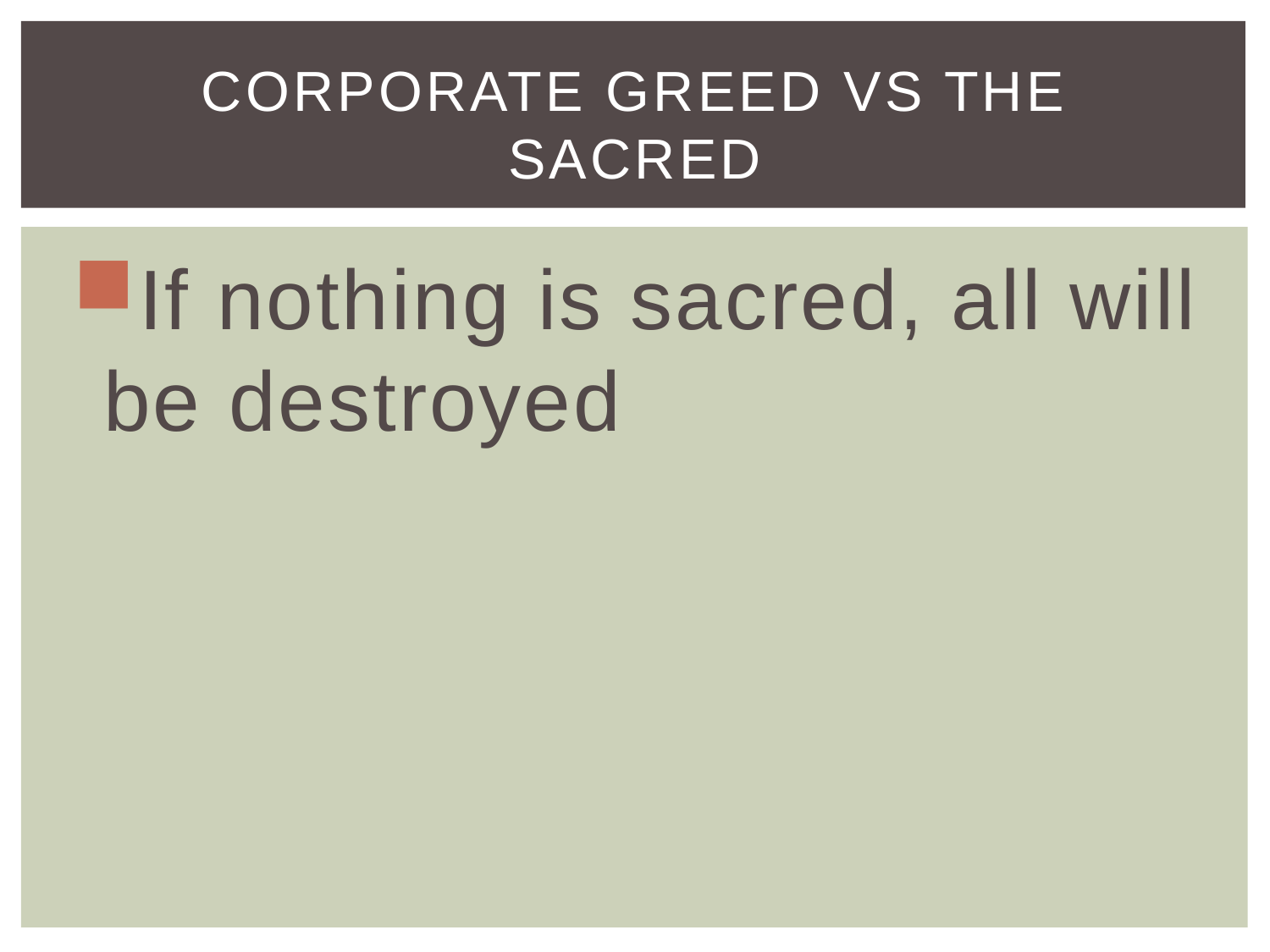

# Corporate Greed vs The Sacred
If nothing is sacred, all will be destroyed